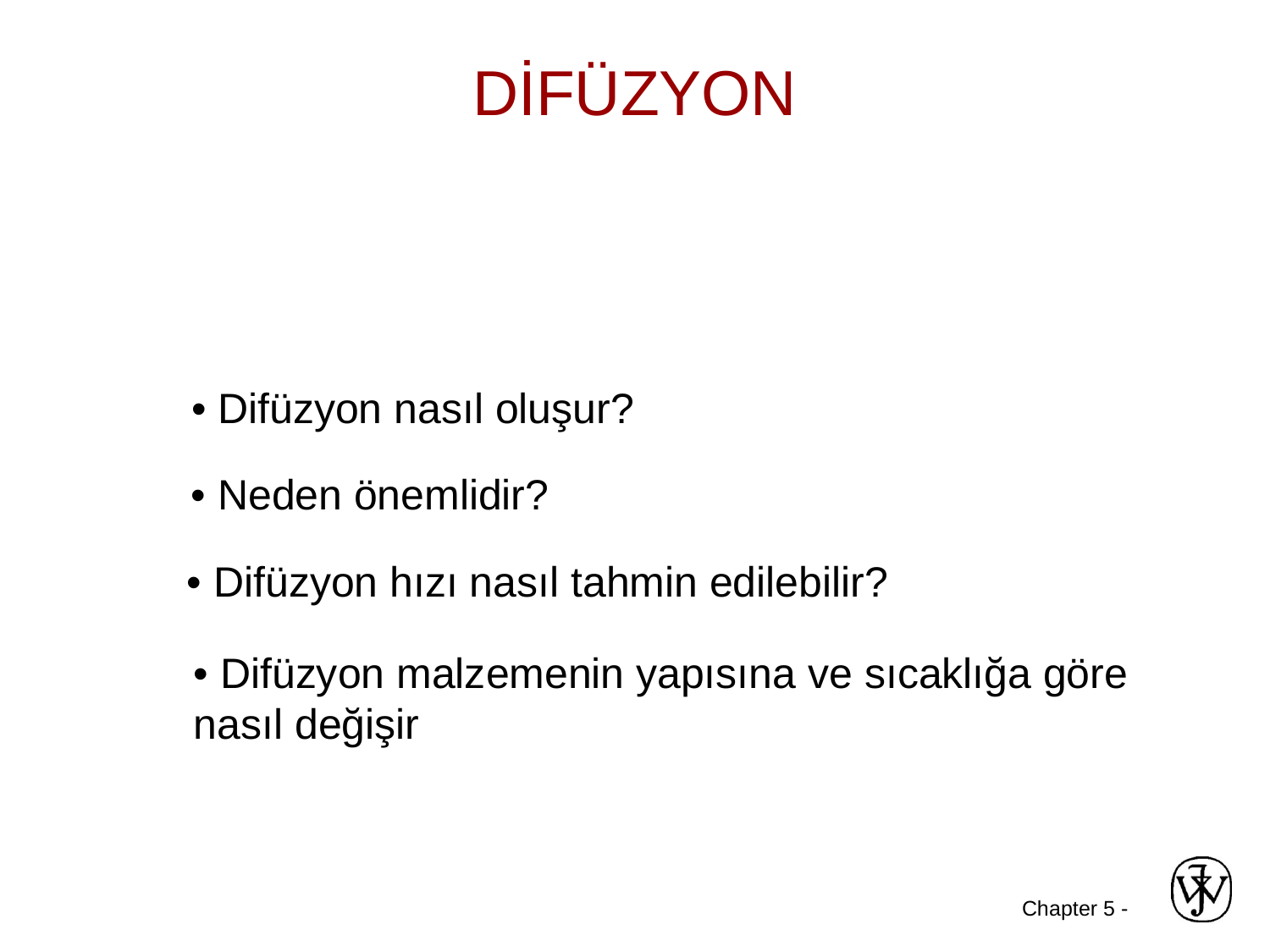

DİFÜZYON
• Difüzyon nasıl oluşur?
• Neden önemlidir?
• Difüzyon hızı nasıl tahmin edilebilir?
• Difüzyon malzemenin yapısına ve sıcaklığa göre
nasıl değişir